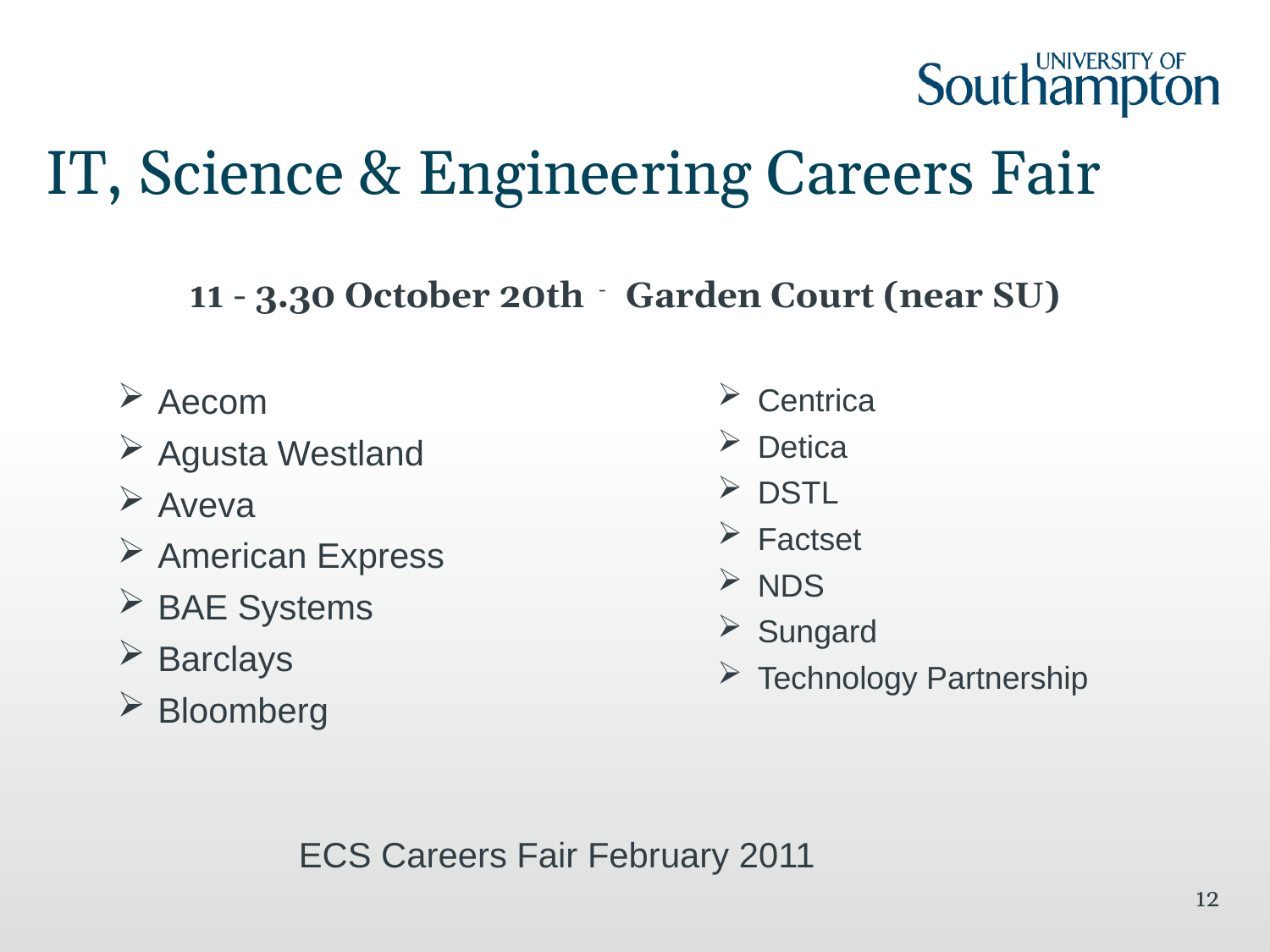

# IT, Science & Engineering Careers Fair
11 - 3.30 October 20th  -   Garden Court (near SU)

Aecom
Agusta Westland
Aveva
American Express
BAE Systems
Barclays
Bloomberg

Centrica
Detica
DSTL
Factset
NDS
Sungard
Technology Partnership

ECS Careers Fair February 2011
12